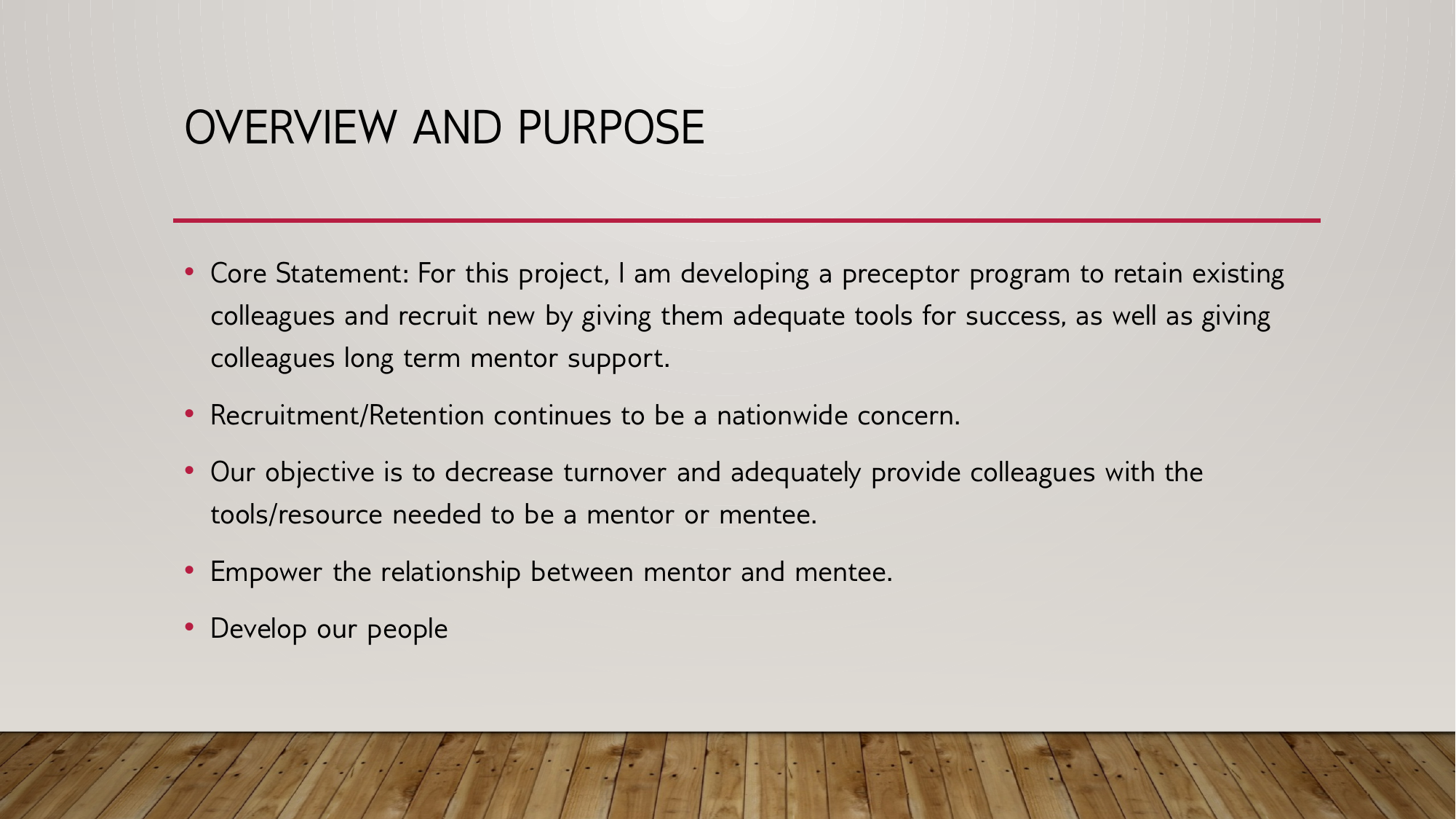

# Overview and Purpose
Core Statement: For this project, I am developing a preceptor program to retain existing colleagues and recruit new by giving them adequate tools for success, as well as giving colleagues long term mentor support.
Recruitment/Retention continues to be a nationwide concern.
Our objective is to decrease turnover and adequately provide colleagues with the tools/resource needed to be a mentor or mentee.
Empower the relationship between mentor and mentee.
Develop our people